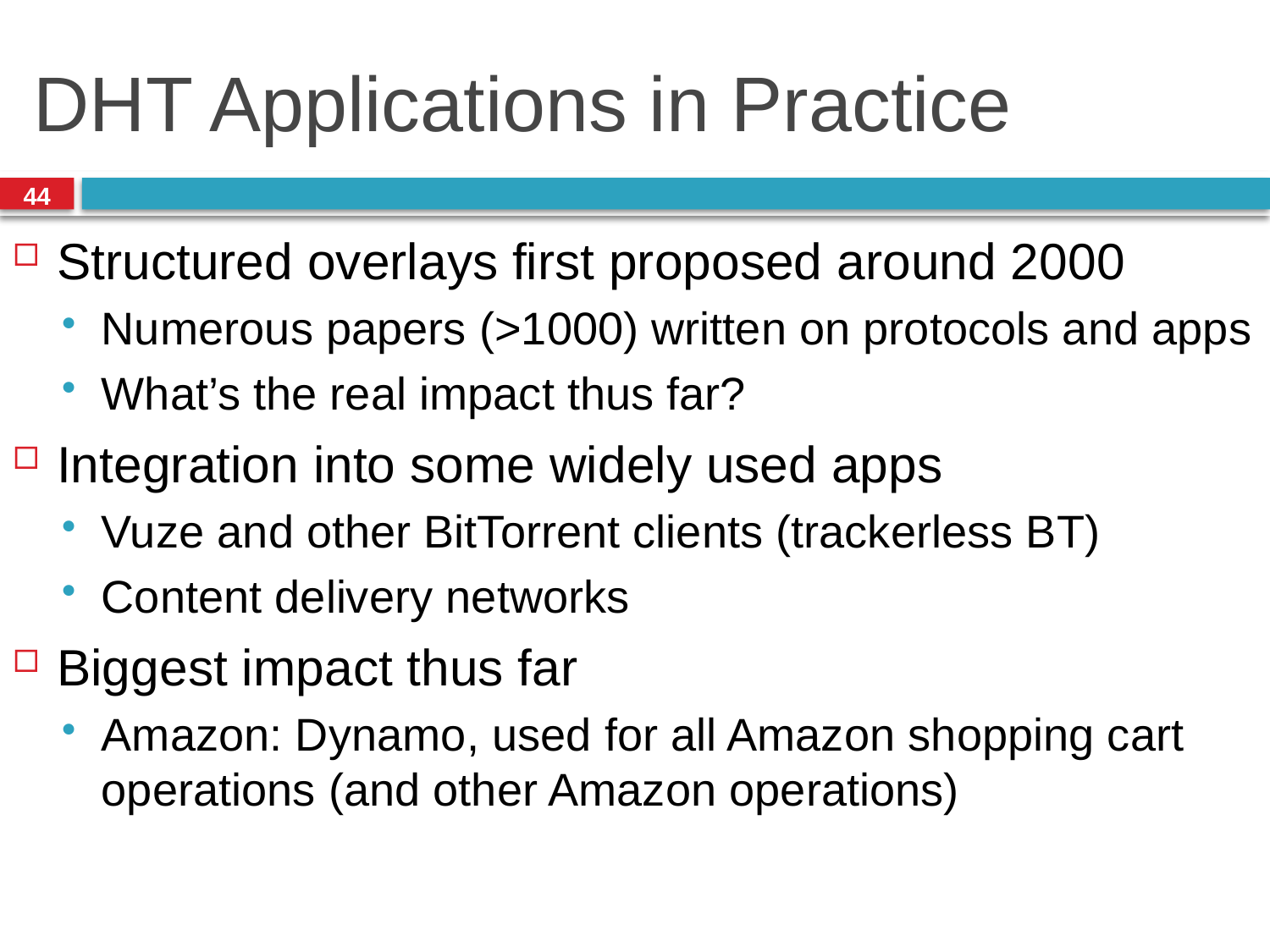

# DHT Applications in Practice
44
Structured overlays first proposed around 2000
Numerous papers (>1000) written on protocols and apps
What’s the real impact thus far?
Integration into some widely used apps
Vuze and other BitTorrent clients (trackerless BT)
Content delivery networks
Biggest impact thus far
Amazon: Dynamo, used for all Amazon shopping cart operations (and other Amazon operations)